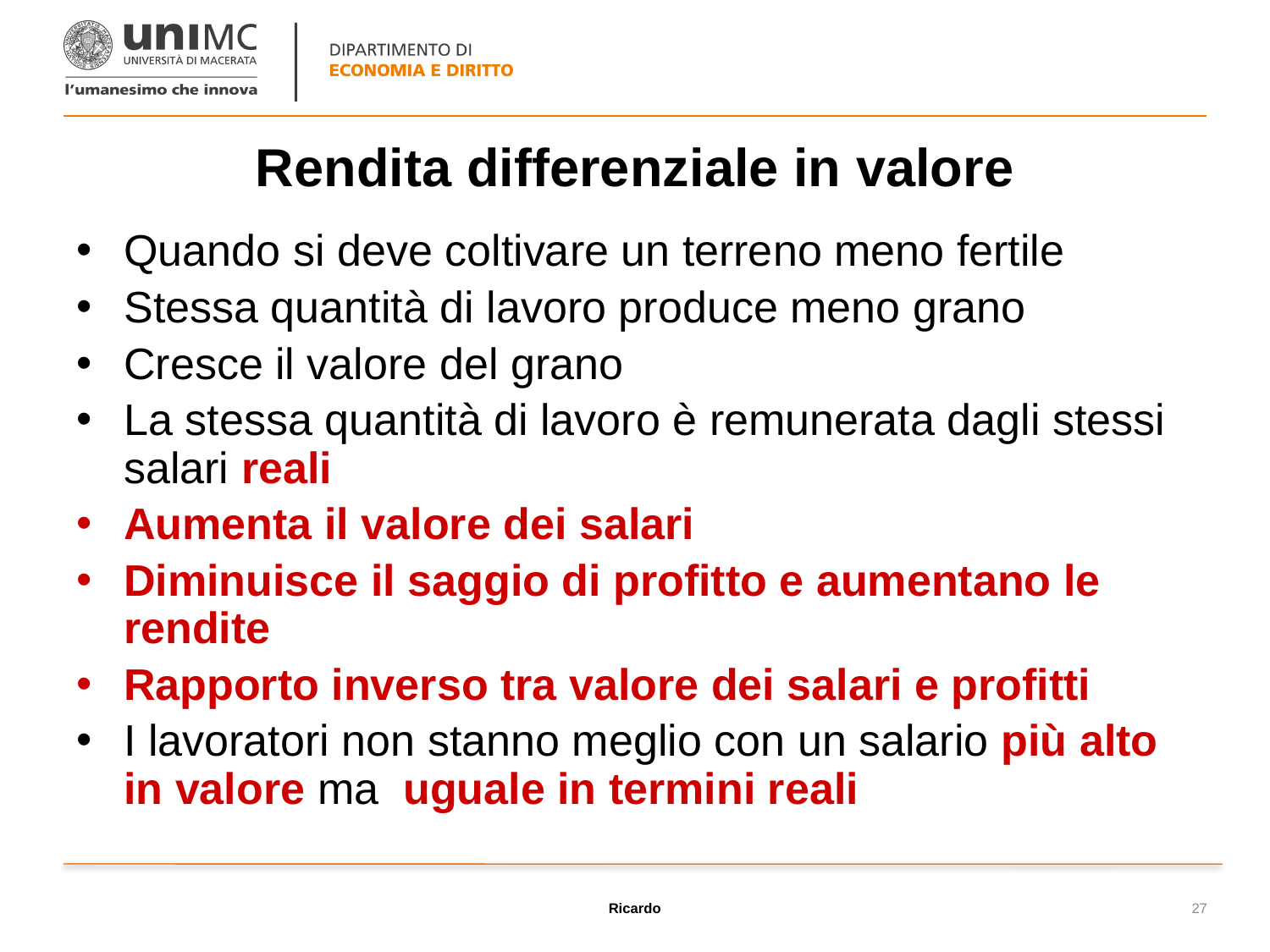

# Rendita differenziale in valore
Quando si deve coltivare un terreno meno fertile
Stessa quantità di lavoro produce meno grano
Cresce il valore del grano
La stessa quantità di lavoro è remunerata dagli stessi salari reali
Aumenta il valore dei salari
Diminuisce il saggio di profitto e aumentano le rendite
Rapporto inverso tra valore dei salari e profitti
I lavoratori non stanno meglio con un salario più alto in valore ma  uguale in termini reali
Ricardo
27